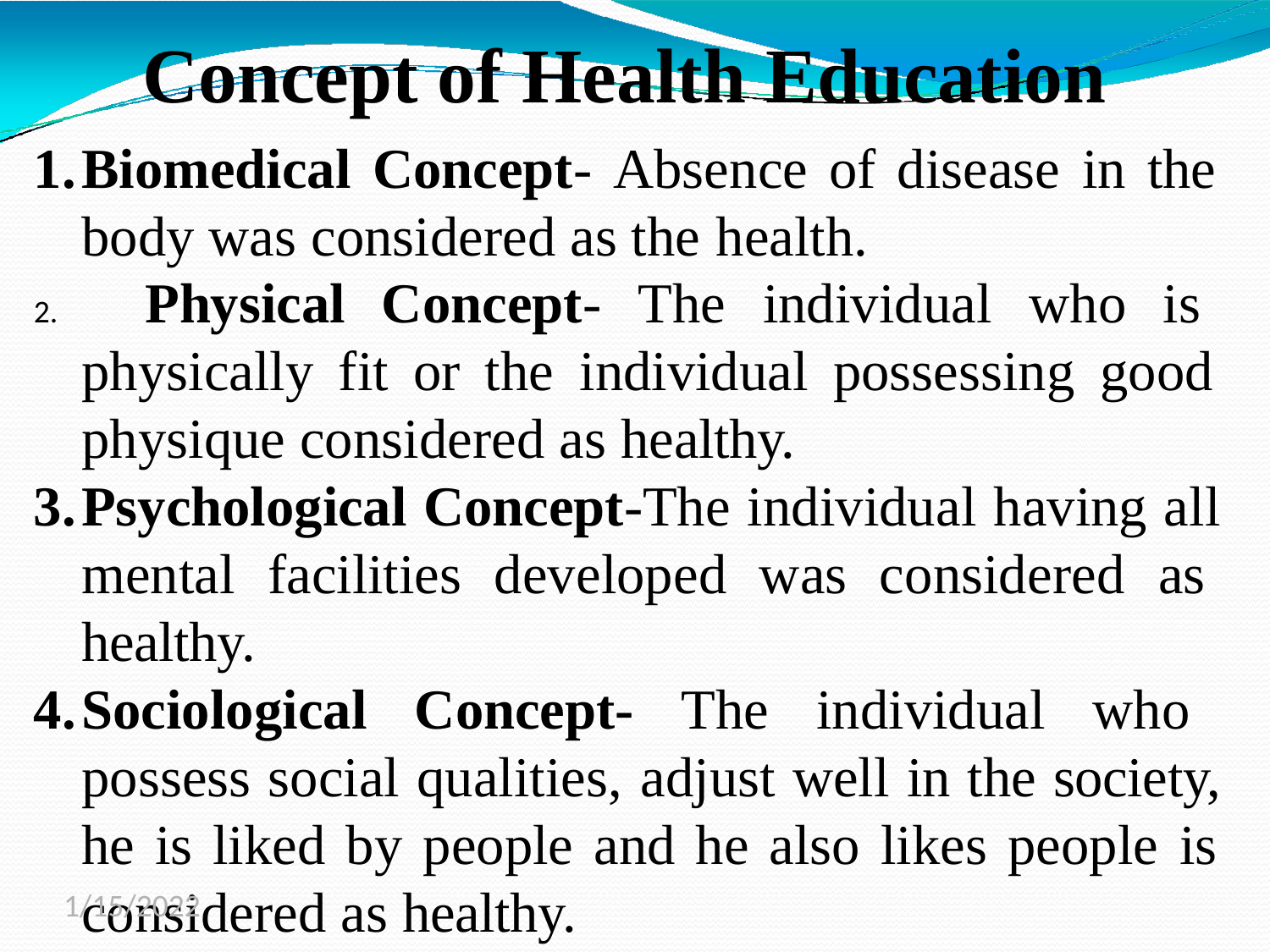

# Concept of Health Education
Biomedical Concept- Absence of disease in the  body was considered as the health.
	Physical Concept- The individual who is  physically fit or the individual possessing good  physique considered as healthy.
Psychological Concept-The individual having all  mental facilities developed was considered as  healthy.
Sociological Concept- The individual who  possess social qualities, adjust well in the society,  he is liked by people and he also likes people is  considered as healthy.
1/15/2022
Dr. Sravan Yadav, Assistant Professor, CSJMU Kanpur
3